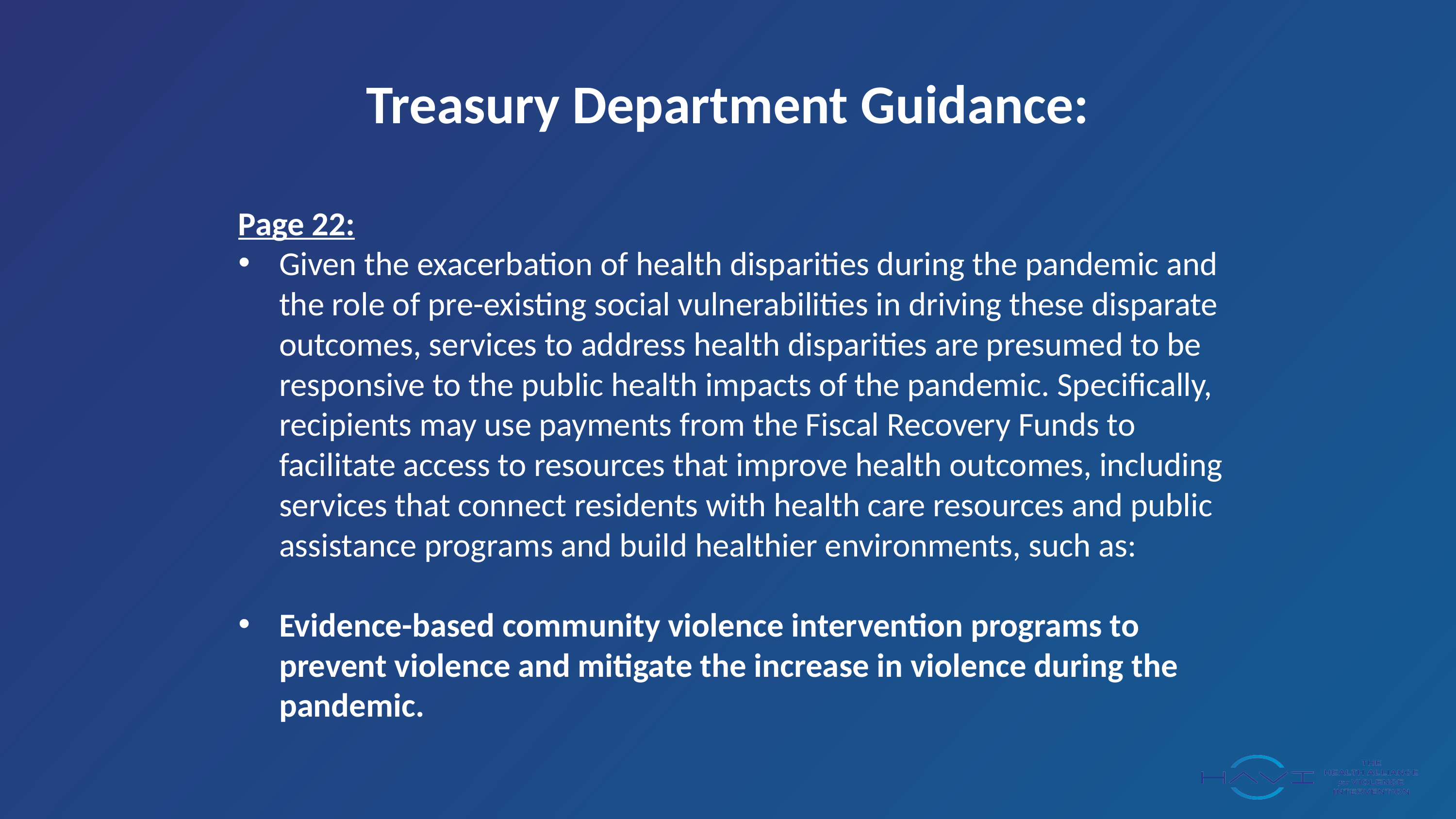

# Treasury Department Guidance:

Page 22:
Given the exacerbation of health disparities during the pandemic and the role of pre-existing social vulnerabilities in driving these disparate outcomes, services to address health disparities are presumed to be responsive to the public health impacts of the pandemic. Specifically, recipients may use payments from the Fiscal Recovery Funds to facilitate access to resources that improve health outcomes, including services that connect residents with health care resources and public assistance programs and build healthier environments, such as:

Evidence-based community violence intervention programs to prevent violence and mitigate the increase in violence during the pandemic.